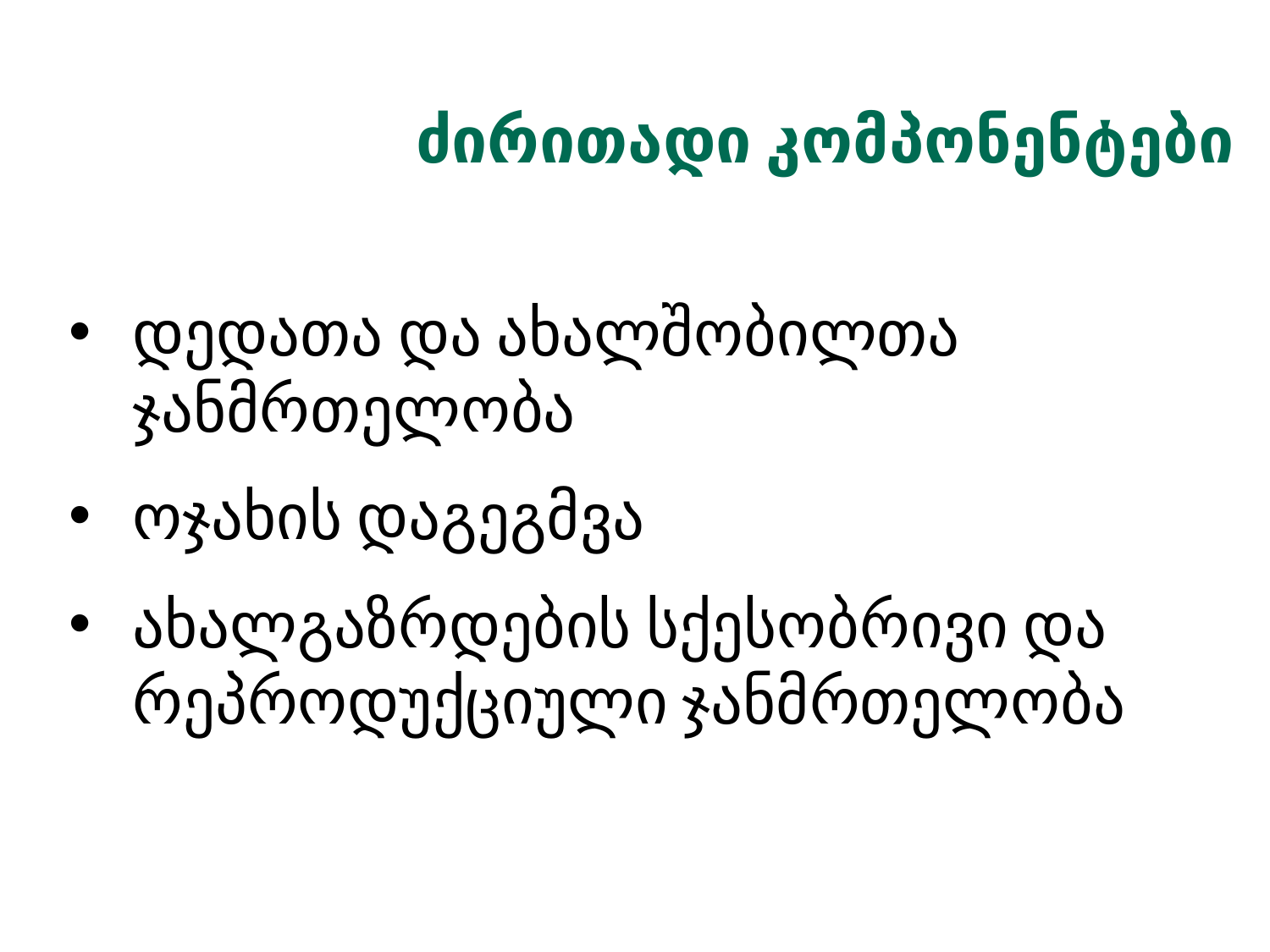

# ძირითადი კომპონენტები
დედათა და ახალშობილთა ჯანმრთელობა
ოჯახის დაგეგმვა
ახალგაზრდების სქესობრივი და რეპროდუქციული ჯანმრთელობა